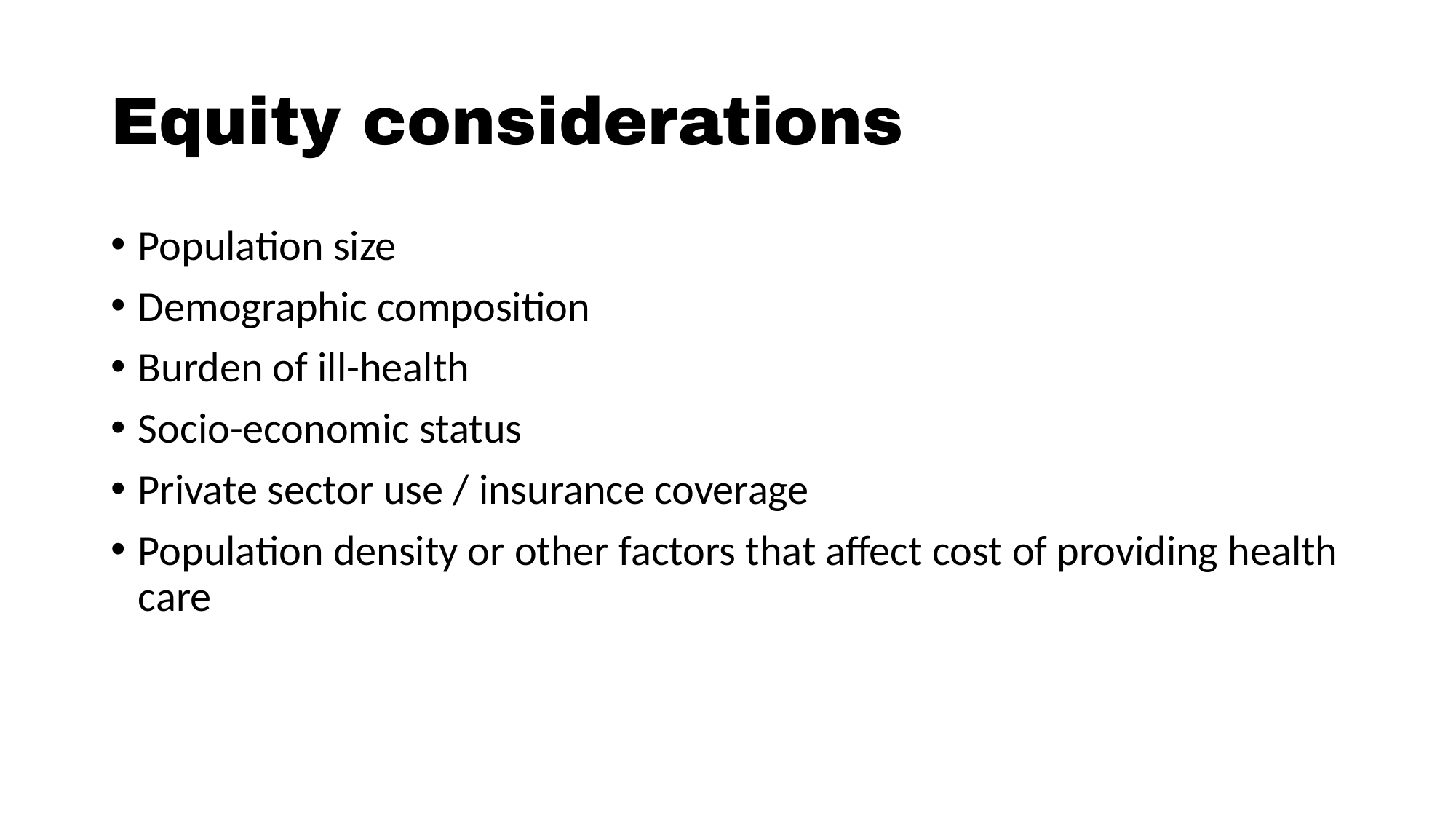

# Equity considerations
Population size
Demographic composition
Burden of ill-health
Socio-economic status
Private sector use / insurance coverage
Population density or other factors that affect cost of providing health care